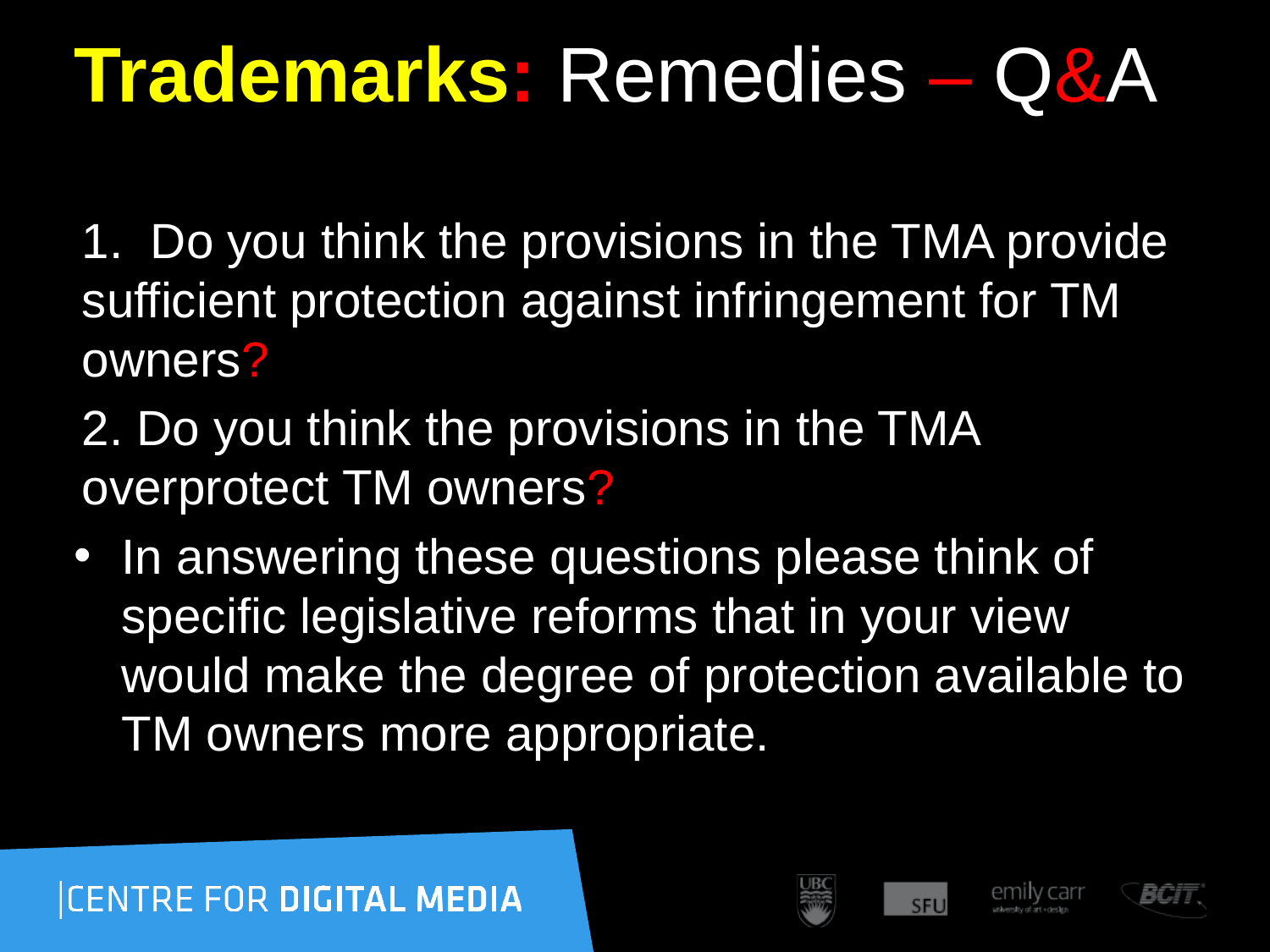

124
# Trademarks: Remedies – Q&A
1.  Do you think the provisions in the TMA provide sufficient protection against infringement for TM owners?
2. Do you think the provisions in the TMA overprotect TM owners?
In answering these questions please think of specific legislative reforms that in your view would make the degree of protection available to TM owners more appropriate.